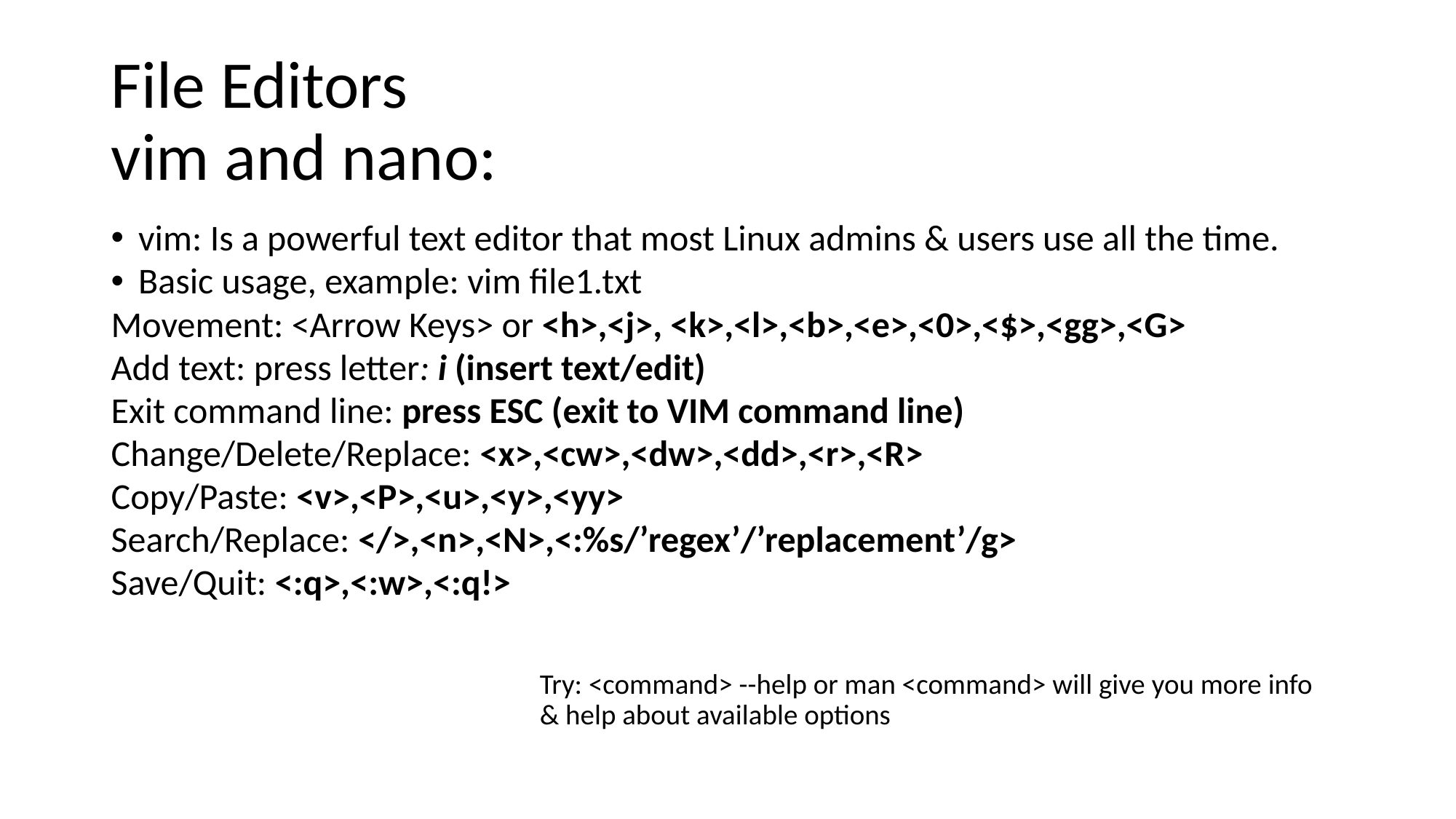

# File Editors vim and nano:
vim: Is a powerful text editor that most Linux admins & users use all the time.
Basic usage, example: vim file1.txt
Movement: <Arrow Keys> or <h>,<j>, <k>,<l>,<b>,<e>,<0>,<$>,<gg>,<G>
Add text: press letter: i (insert text/edit)
Exit command line: press ESC (exit to VIM command line)
Change/Delete/Replace: <x>,<cw>,<dw>,<dd>,<r>,<R>
Copy/Paste: <v>,<P>,<u>,<y>,<yy>
Search/Replace: </>,<n>,<N>,<:%s/’regex’/’replacement’/g>
Save/Quit: <:q>,<:w>,<:q!>

Try: <command> --help or man <command> will give you more info & help about available options